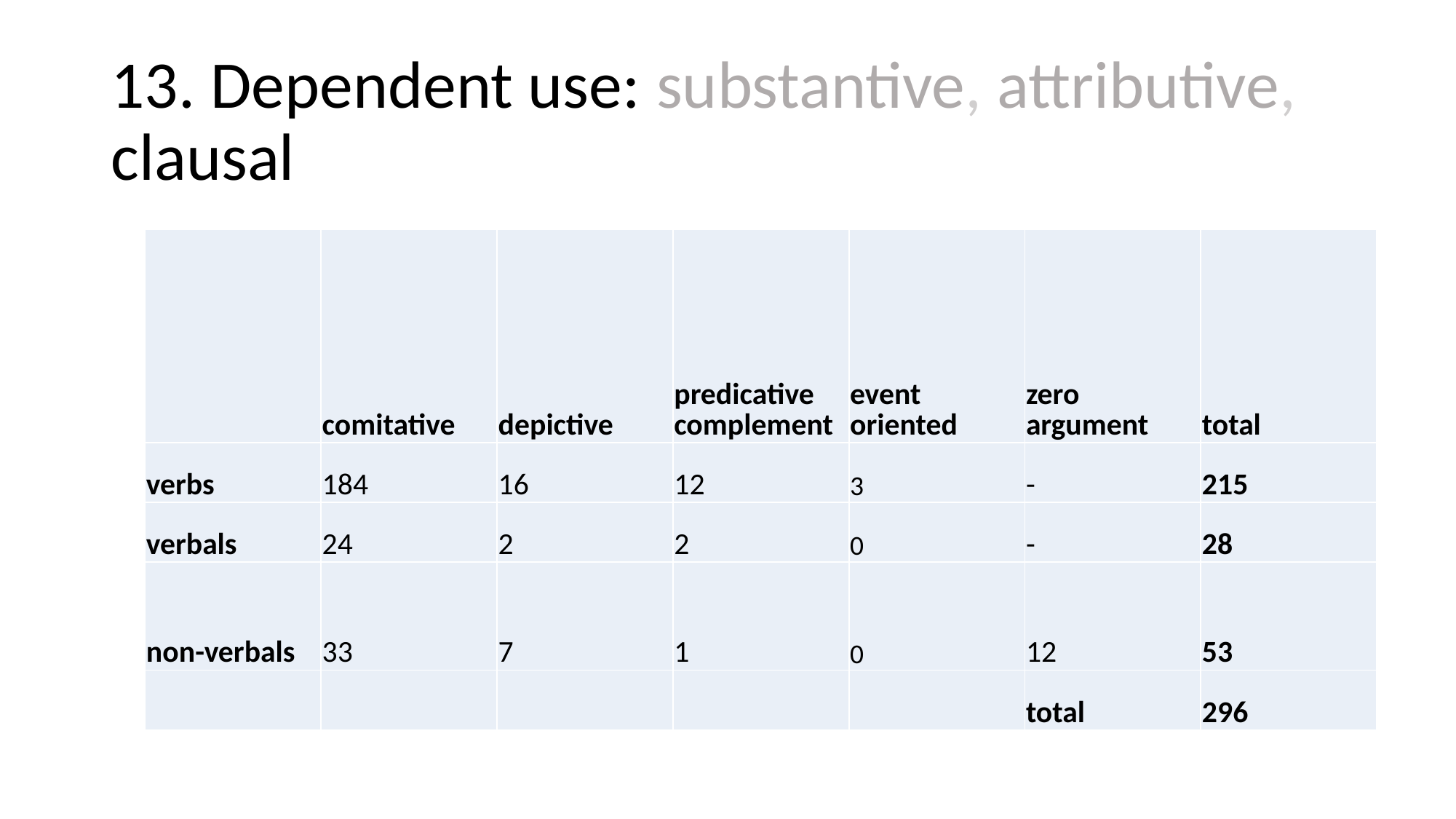

# 13. Dependent use: substantive, attributive, clausal
|  | comitative | depictive | predicative complement | event oriented | zero argument | total |
| --- | --- | --- | --- | --- | --- | --- |
| verbs | 184 | 16 | 12 | 3 | - | 215 |
| verbals | 24 | 2 | 2 | 0 | - | 28 |
| non-verbals | 33 | 7 | 1 | 0 | 12 | 53 |
|  |  |  |  |  | total | 296 |